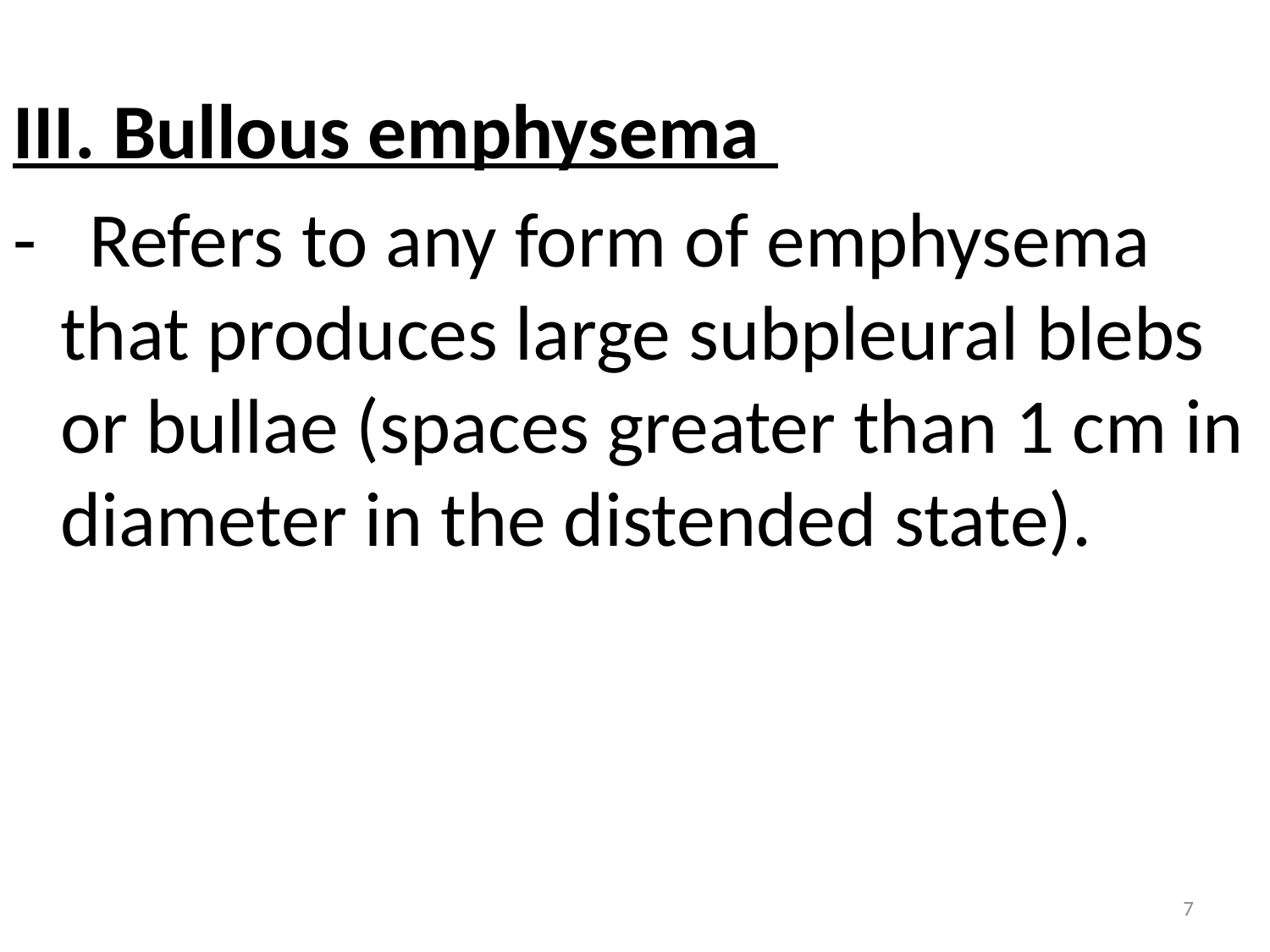

III. Bullous emphysema
-   Refers to any form of emphysema that produces large subpleural blebs or bullae (spaces greater than 1 cm in diameter in the distended state).
7